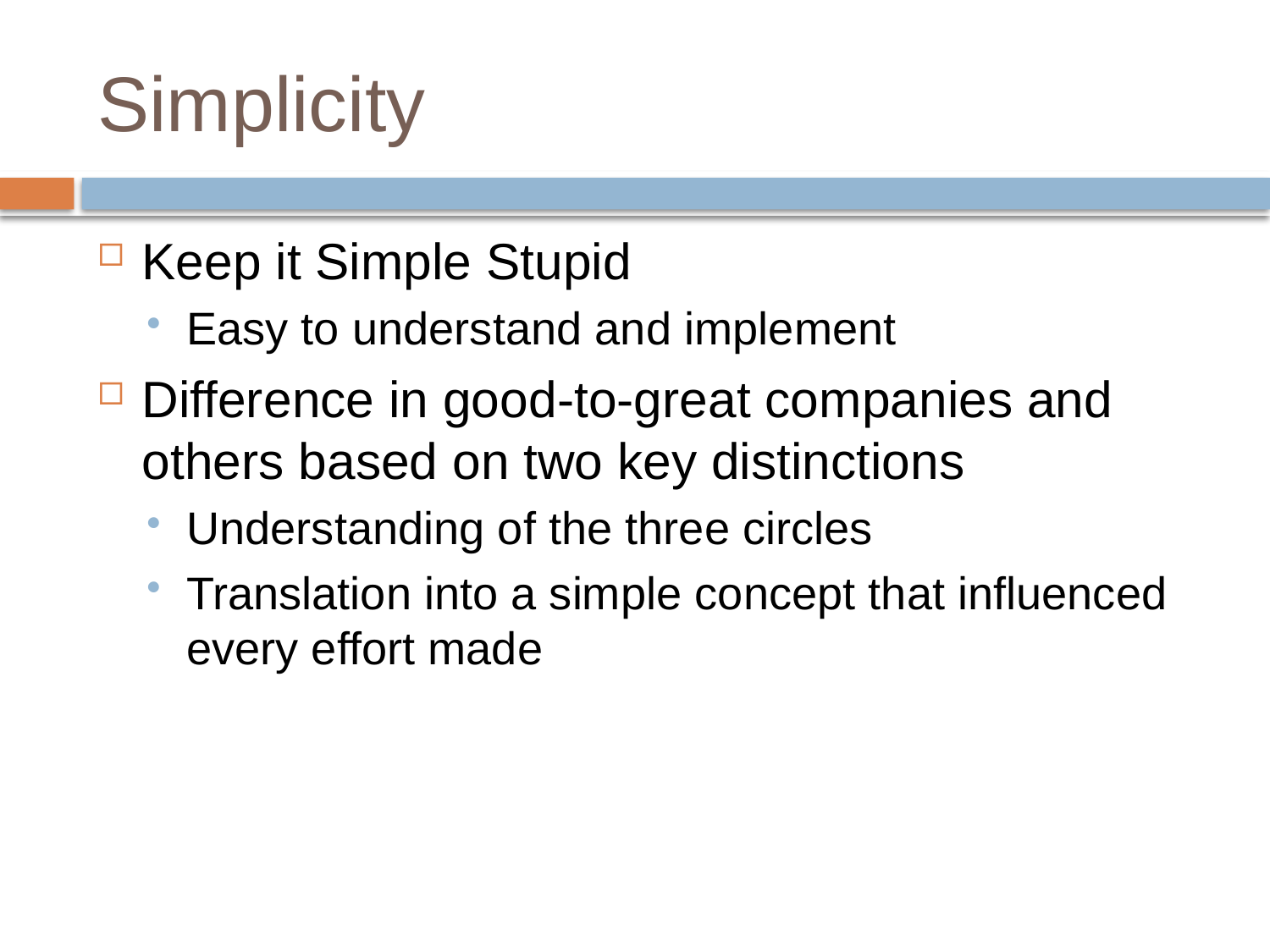

# Simplicity
Keep it Simple Stupid
Easy to understand and implement
Difference in good-to-great companies and others based on two key distinctions
Understanding of the three circles
Translation into a simple concept that influenced every effort made